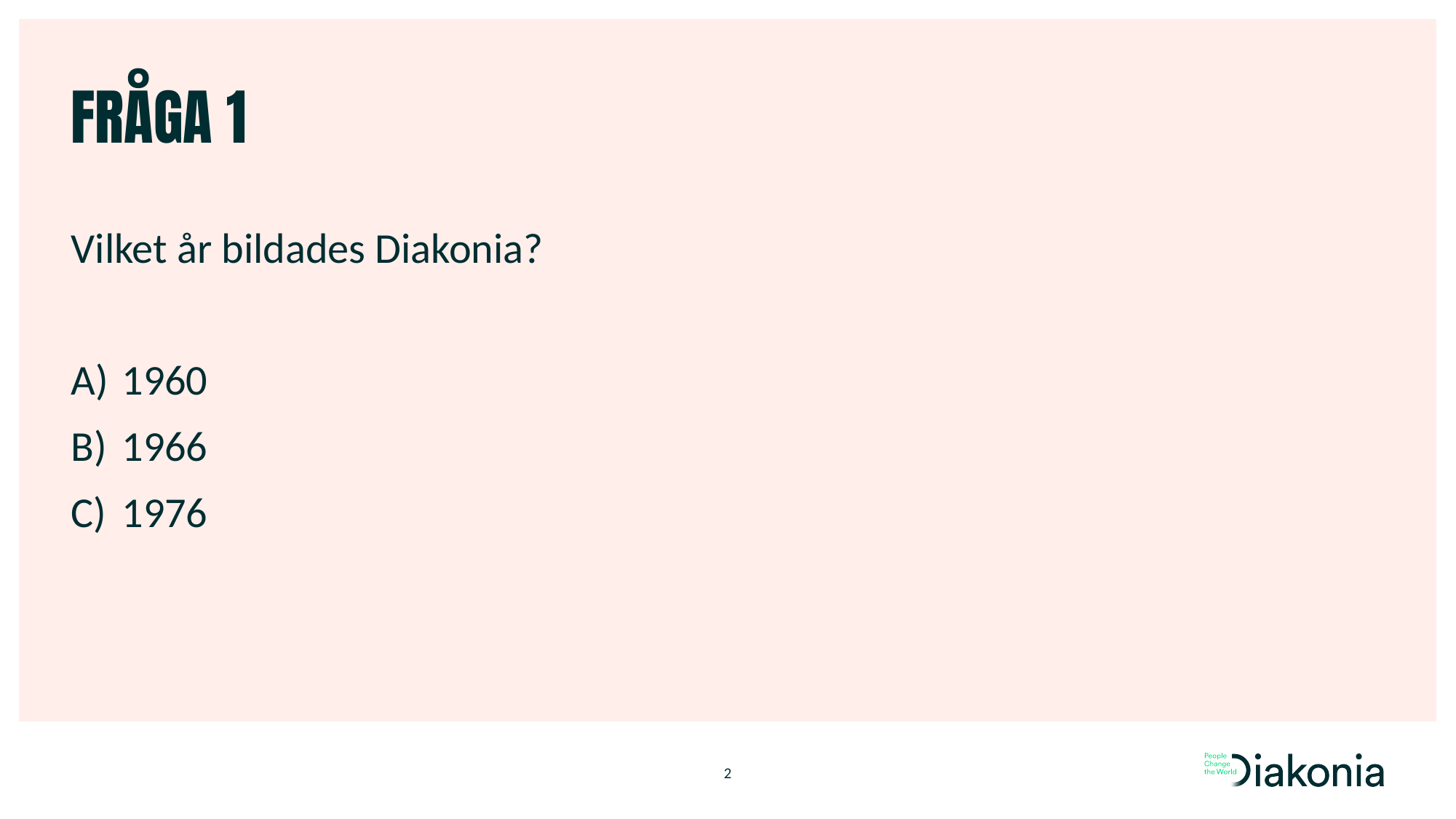

# FRÅGA 1
Vilket år bildades Diakonia?

 1960
 1966
 1976
2